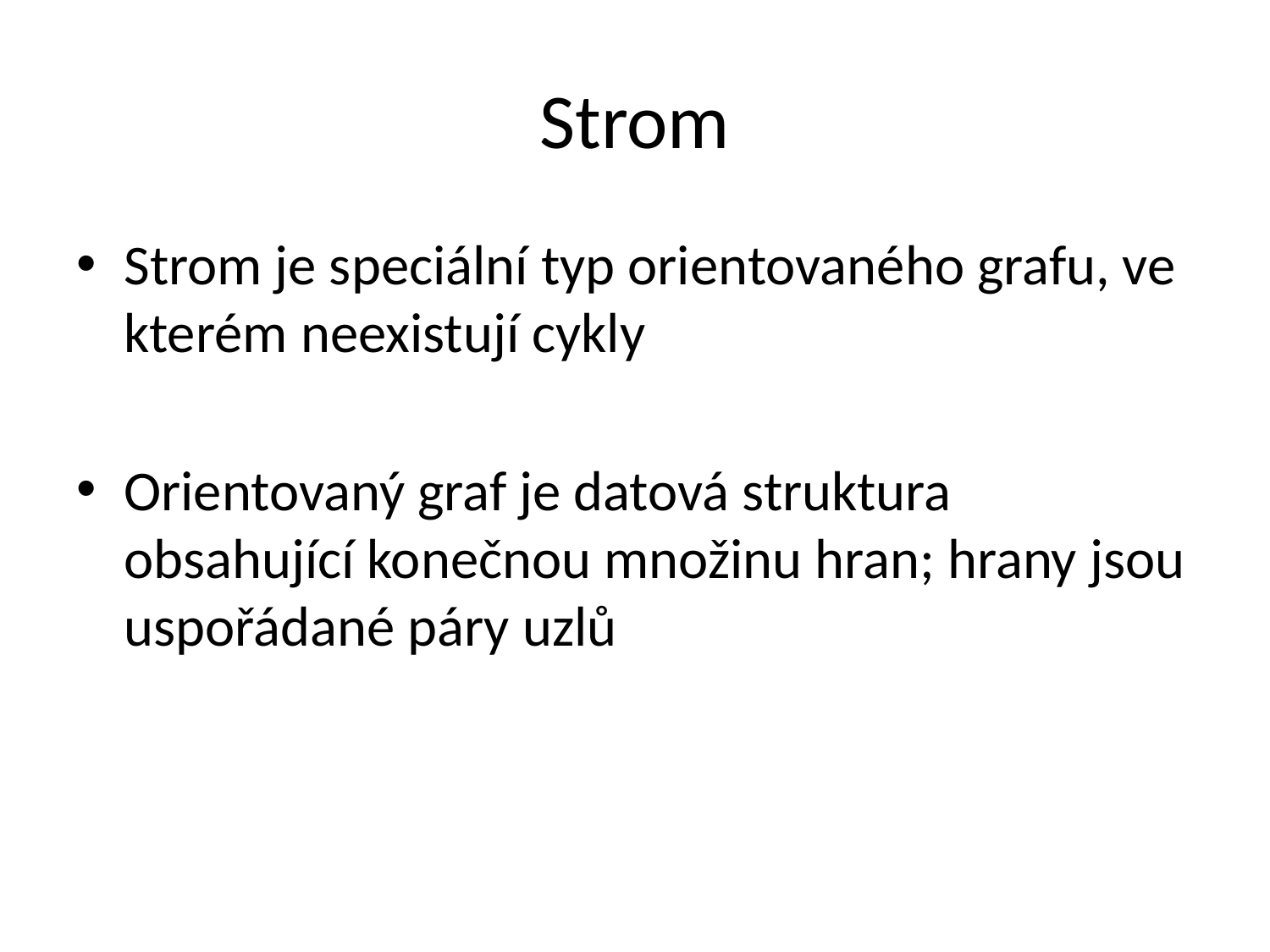

# Strom
Strom je speciální typ orientovaného grafu, ve kterém neexistují cykly

Orientovaný graf je datová struktura obsahující konečnou množinu hran; hrany jsou uspořádané páry uzlů